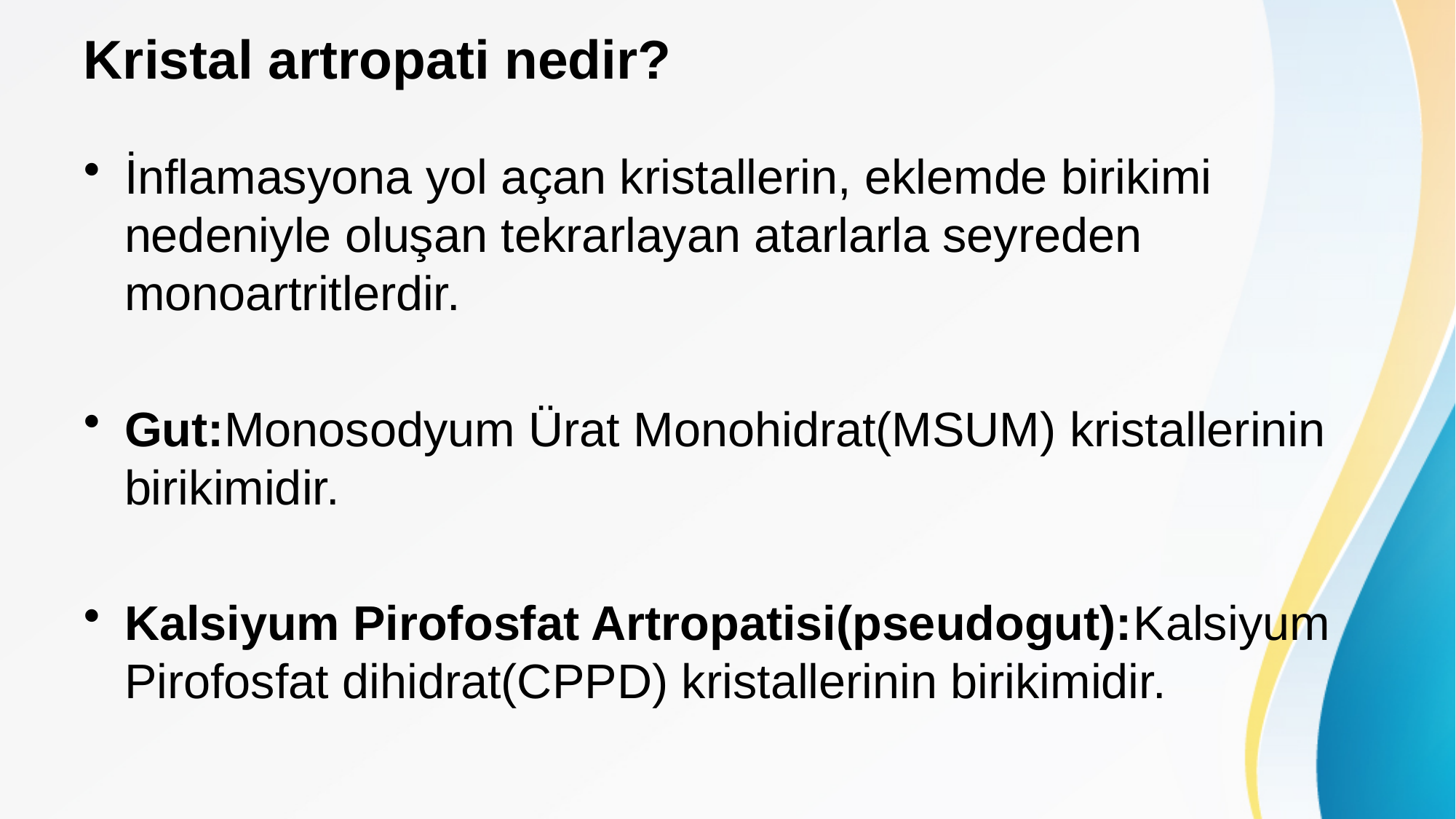

# Kristal artropati nedir?
İnflamasyona yol açan kristallerin, eklemde birikimi nedeniyle oluşan tekrarlayan atarlarla seyreden monoartritlerdir.

Gut:Monosodyum Ürat Monohidrat(MSUM) kristallerinin birikimidir.

Kalsiyum Pirofosfat Artropatisi(pseudogut):Kalsiyum Pirofosfat dihidrat(CPPD) kristallerinin birikimidir.